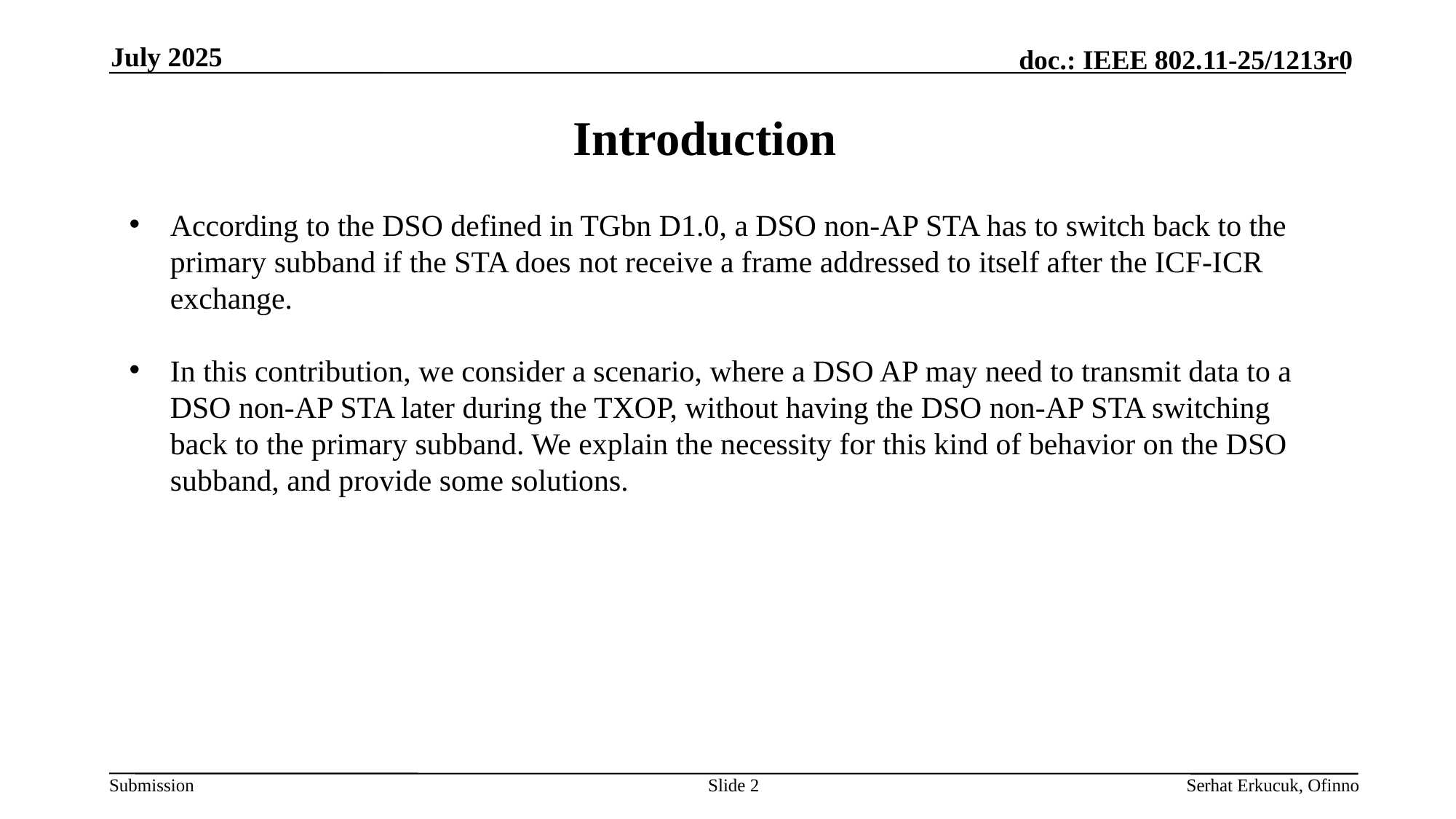

July 2025
# Introduction
According to the DSO defined in TGbn D1.0, a DSO non-AP STA has to switch back to the primary subband if the STA does not receive a frame addressed to itself after the ICF-ICR exchange.

In this contribution, we consider a scenario, where a DSO AP may need to transmit data to a DSO non-AP STA later during the TXOP, without having the DSO non-AP STA switching back to the primary subband. We explain the necessity for this kind of behavior on the DSO subband, and provide some solutions.

Slide 2
Serhat Erkucuk, Ofinno